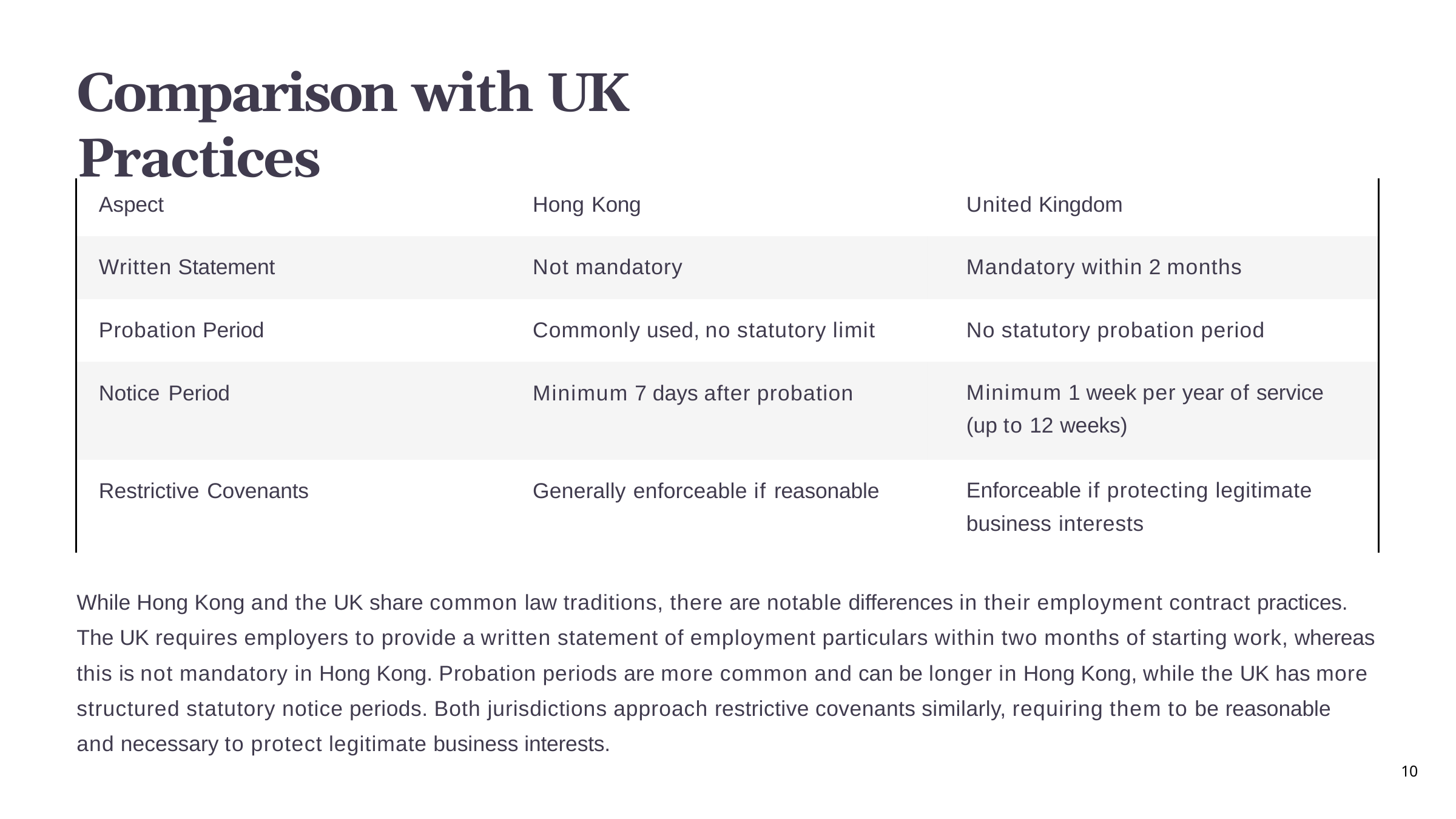

# Comparison with UK Practices
| Aspect | Hong Kong | United Kingdom |
| --- | --- | --- |
| Written Statement | Not mandatory | Mandatory within 2 months |
| Probation Period | Commonly used, no statutory limit | No statutory probation period |
| Notice Period | Minimum 7 days after probation | Minimum 1 week per year of service (up to 12 weeks) |
| Restrictive Covenants | Generally enforceable if reasonable | Enforceable if protecting legitimate business interests |
While Hong Kong and the UK share common law traditions, there are notable differences in their employment contract practices. The UK requires employers to provide a written statement of employment particulars within two months of starting work, whereas this is not mandatory in Hong Kong. Probation periods are more common and can be longer in Hong Kong, while the UK has more structured statutory notice periods. Both jurisdictions approach restrictive covenants similarly, requiring them to be reasonable and necessary to protect legitimate business interests.
10